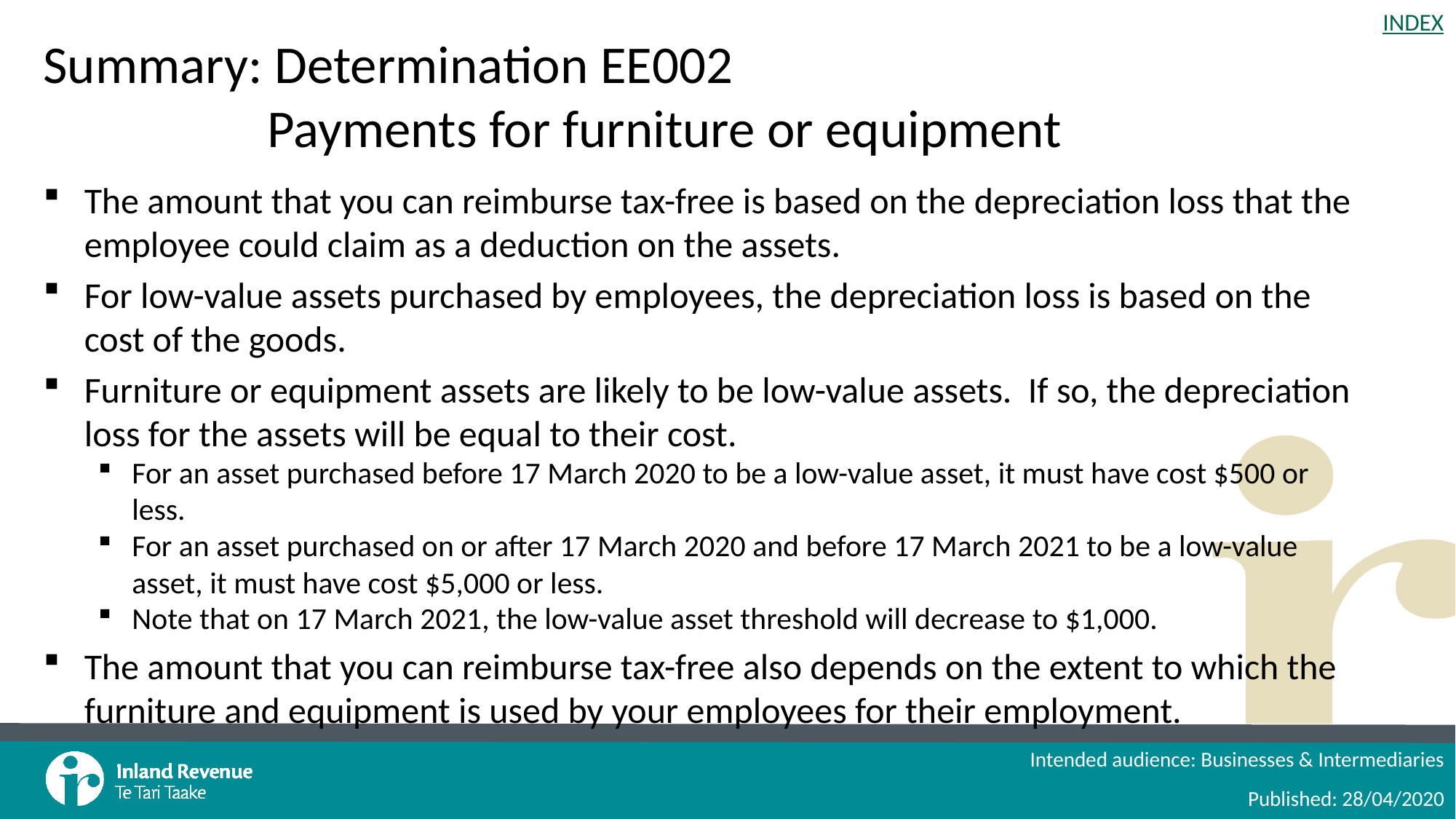

# Summary: Determination EE002 Payments for furniture or equipment
The amount that you can reimburse tax-free is based on the depreciation loss that the employee could claim as a deduction on the assets.
For low-value assets purchased by employees, the depreciation loss is based on the cost of the goods.
Furniture or equipment assets are likely to be low-value assets.  If so, the depreciation loss for the assets will be equal to their cost.
For an asset purchased before 17 March 2020 to be a low-value asset, it must have cost $500 or less.
For an asset purchased on or after 17 March 2020 and before 17 March 2021 to be a low-value asset, it must have cost $5,000 or less.
Note that on 17 March 2021, the low-value asset threshold will decrease to $1,000.
The amount that you can reimburse tax-free also depends on the extent to which the furniture and equipment is used by your employees for their employment.
Intended audience: Businesses & Intermediaries
Published: 28/04/2020